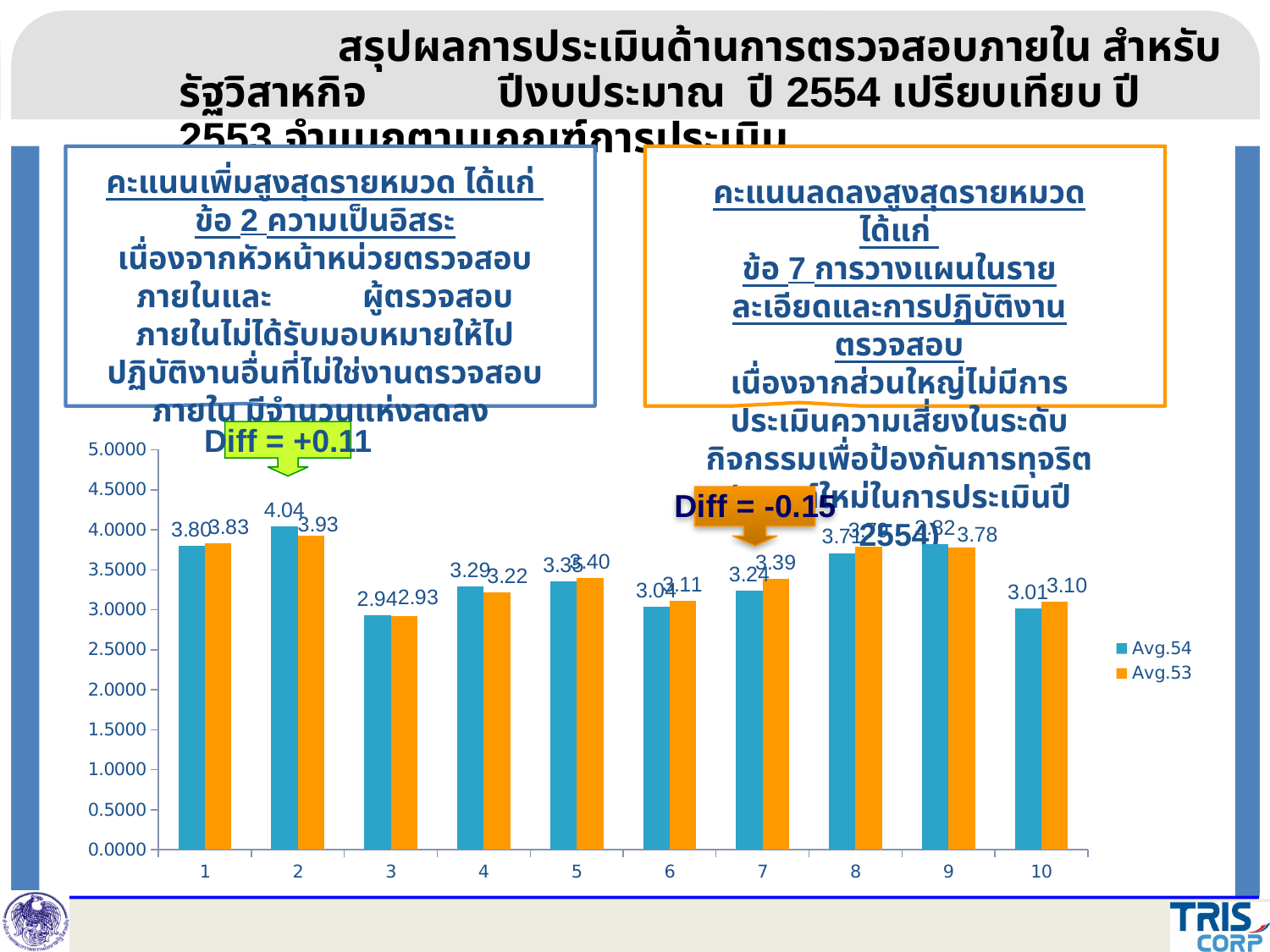

สรุปผลการประเมินด้านการตรวจสอบภายใน สำหรับรัฐวิสาหกิจ            ปีงบประมาณ  ปี 2554 เปรียบเทียบ ปี 2553 จำแนกตามเกณฑ์การประเมิน

คะแนนเพิ่มสูงสุดรายหมวด ได้แก่
ข้อ 2 ความเป็นอิสระ
เนื่องจากหัวหน้าหน่วยตรวจสอบภายในและ           ผู้ตรวจสอบภายในไม่ได้รับมอบหมายให้ไปปฏิบัติงานอื่นที่ไม่ใช่งานตรวจสอบภายใน มีจำนวนแห่งลดลง

คะแนนลดลงสูงสุดรายหมวด ได้แก่
ข้อ 7 การวางแผนในรายละเอียดและการปฏิบัติงานตรวจสอบ
เนื่องจากส่วนใหญ่ไม่มีการประเมินความเสี่ยงในระดับกิจกรรมเพื่อป้องกันการทุจริต (เกณฑ์ใหม่ในการประเมินปี 2554)
Diff = +0.11

### Chart

| Category | Avg.54 | Avg.53 |
|---|---|---|